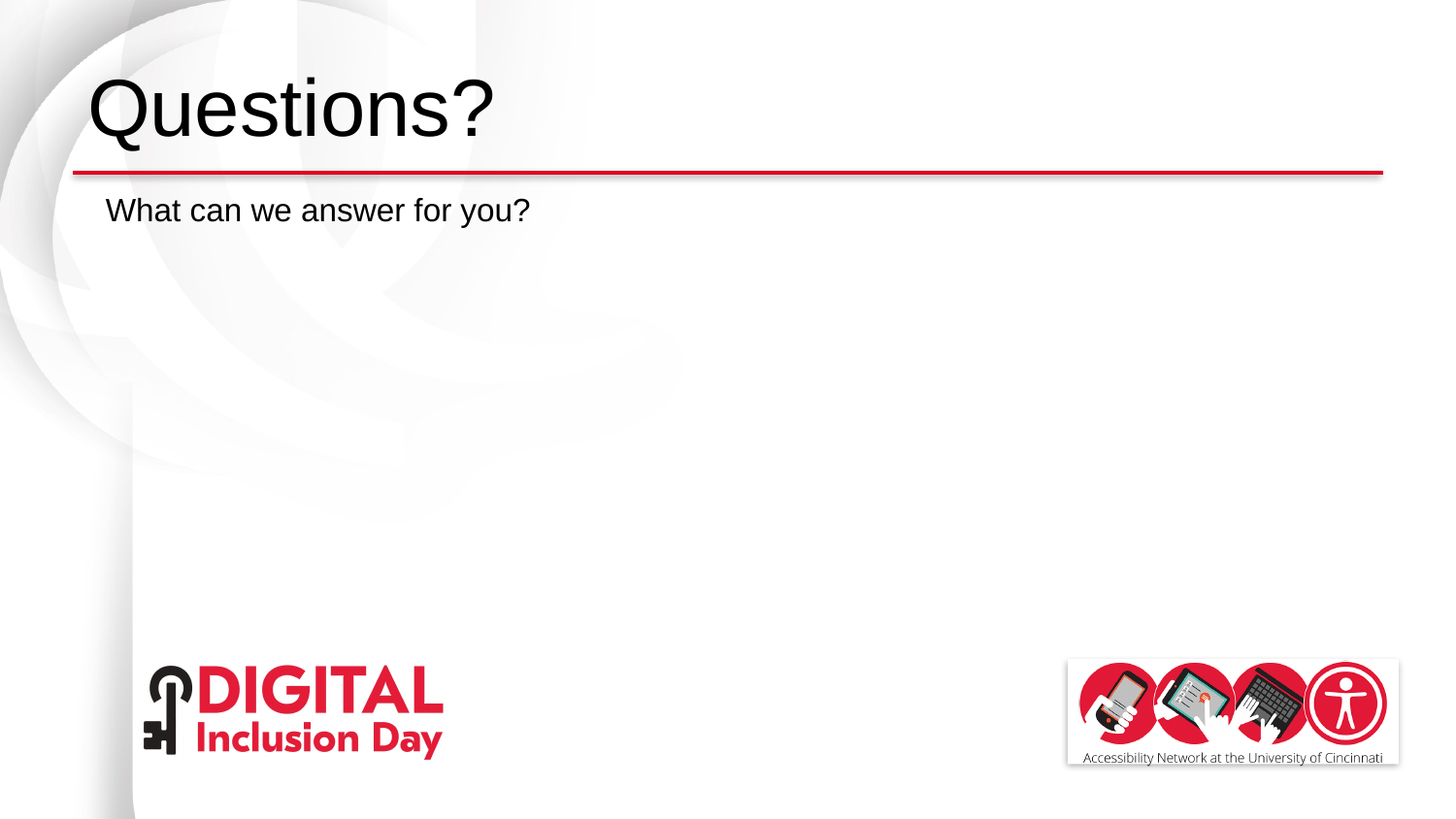

# Questions?
What can we answer for you?